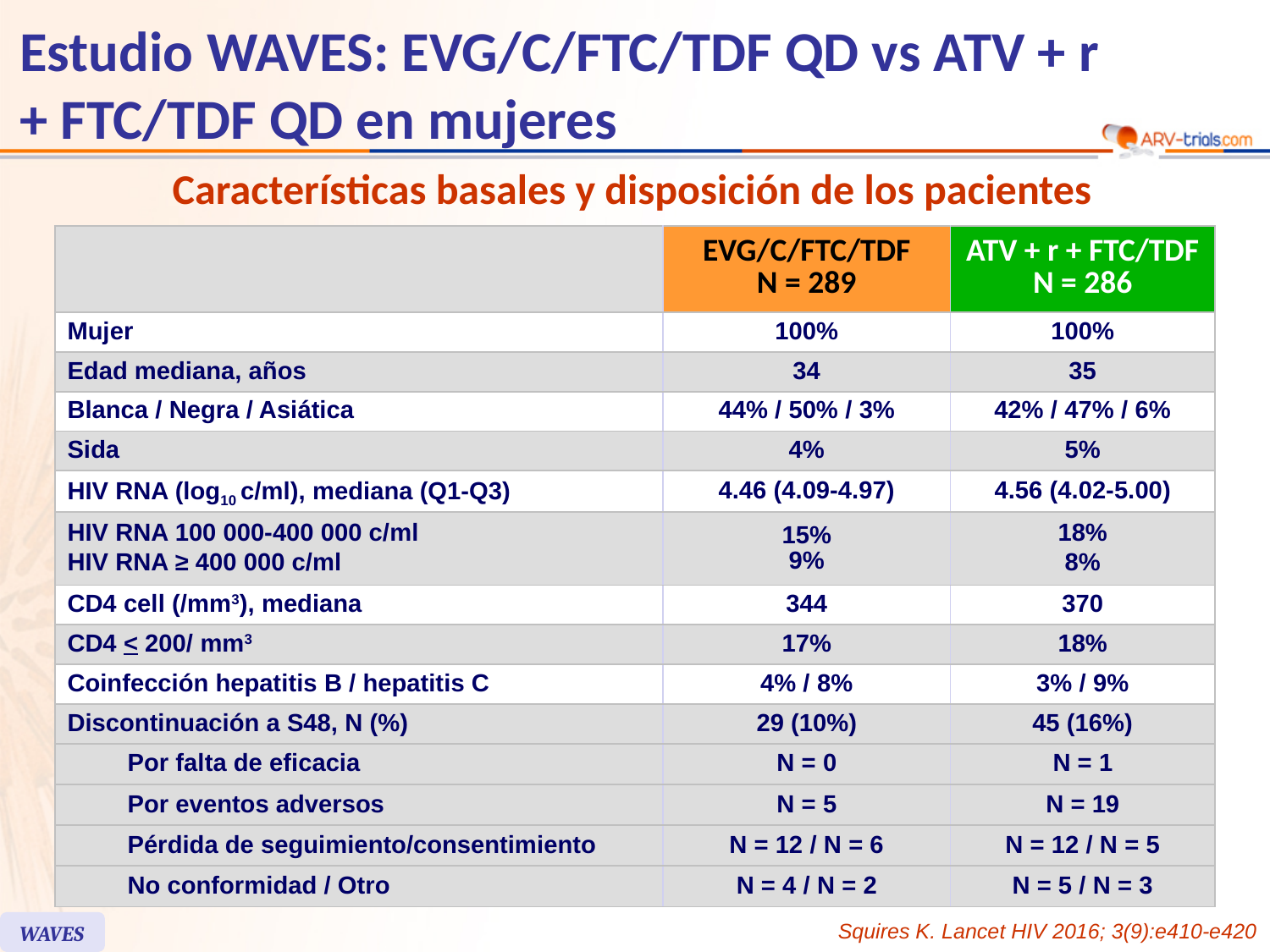

# Estudio WAVES: EVG/C/FTC/TDF QD vs ATV + r + FTC/TDF QD en mujeres
Características basales y disposición de los pacientes
|  |  | EVG/C/FTC/TDF N = 289 | ATV + r + FTC/TDF N = 286 |
| --- | --- | --- | --- |
| Mujer |  | 100% | 100% |
| Edad mediana, años |  | 34 | 35 |
| Blanca / Negra / Asiática |  | 44% / 50% / 3% | 42% / 47% / 6% |
| Sida |  | 4% | 5% |
| HIV RNA (log10 c/ml), mediana (Q1-Q3) |  | 4.46 (4.09-4.97) | 4.56 (4.02-5.00) |
| HIV RNA 100 000-400 000 c/ml HIV RNA ≥ 400 000 c/ml |  | 15% 9% | 18% 8% |
| CD4 cell (/mm3), mediana |  | 344 | 370 |
| CD4 < 200/ mm3 |  | 17% | 18% |
| Coinfección hepatitis B / hepatitis C |  | 4% / 8% | 3% / 9% |
| Discontinuación a S48, N (%) |  | 29 (10%) | 45 (16%) |
|  | Por falta de eficacia | N = 0 | N = 1 |
|  | Por eventos adversos | N = 5 | N = 19 |
|  | Pérdida de seguimiento/consentimiento | N = 12 / N = 6 | N = 12 / N = 5 |
|  | No conformidad / Otro | N = 4 / N = 2 | N = 5 / N = 3 |
Squires K. Lancet HIV 2016; 3(9):e410-e420

WAVES